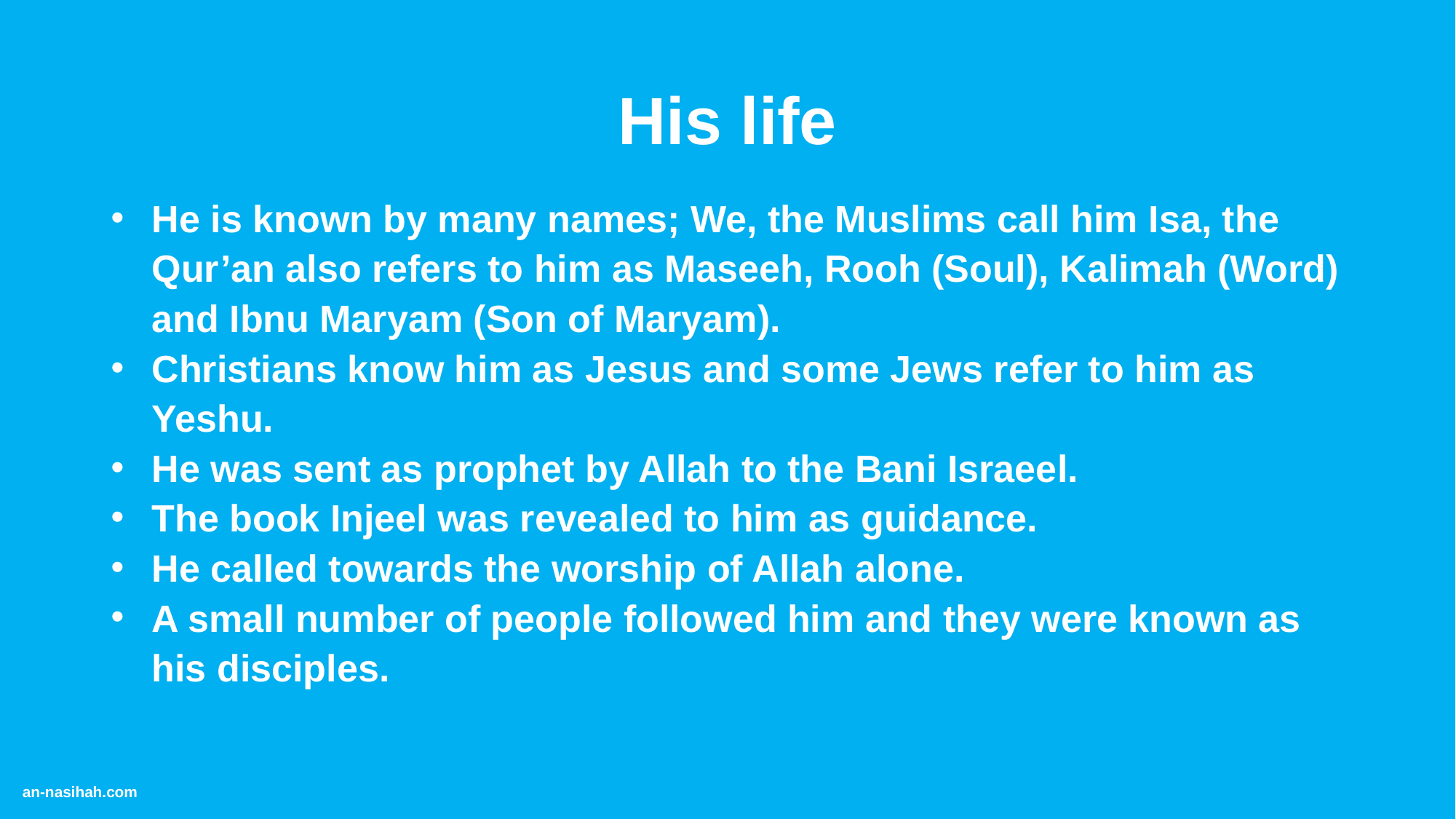

# His life
He is known by many names; We, the Muslims call him Isa, the Qur’an also refers to him as Maseeh, Rooh (Soul), Kalimah (Word) and Ibnu Maryam (Son of Maryam).
Christians know him as Jesus and some Jews refer to him as Yeshu.
He was sent as prophet by Allah to the Bani Israeel.
The book Injeel was revealed to him as guidance.
He called towards the worship of Allah alone.
A small number of people followed him and they were known as his disciples.